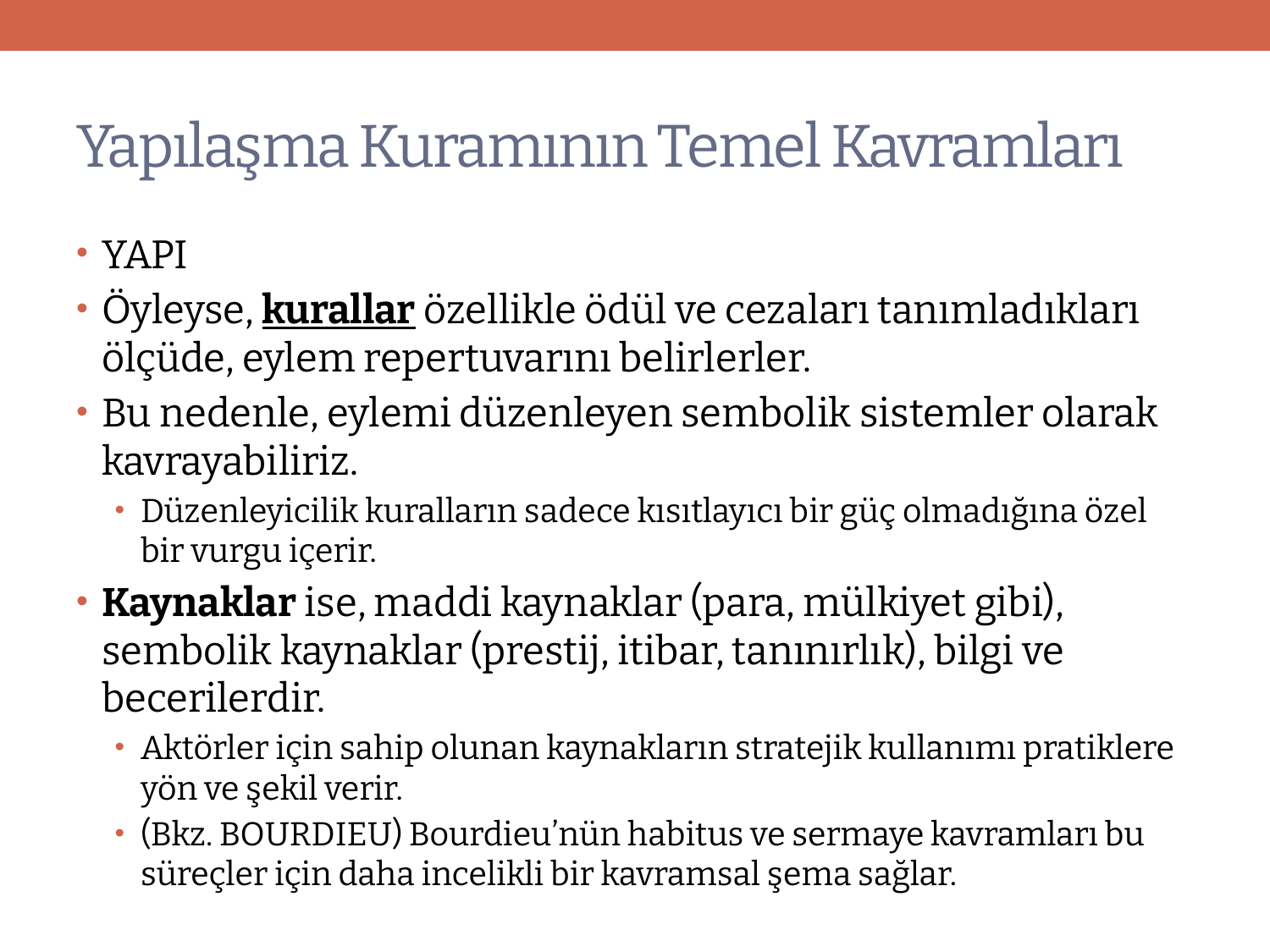

# Yapılaşma Kuramının Temel Kavramları
YAPI
Öyleyse, kurallar özellikle ödül ve cezaları tanımladıkları ölçüde, eylem repertuvarını belirlerler.
Bu nedenle, eylemi düzenleyen sembolik sistemler olarak kavrayabiliriz.
Düzenleyicilik kuralların sadece kısıtlayıcı bir güç olmadığına özel bir vurgu içerir.
Kaynaklar ise, maddi kaynaklar (para, mülkiyet gibi), sembolik kaynaklar (prestij, itibar, tanınırlık), bilgi ve becerilerdir.
Aktörler için sahip olunan kaynakların stratejik kullanımı pratiklere yön ve şekil verir.
(Bkz. BOURDIEU) Bourdieu’nün habitus ve sermaye kavramları bu süreçler için daha incelikli bir kavramsal şema sağlar.